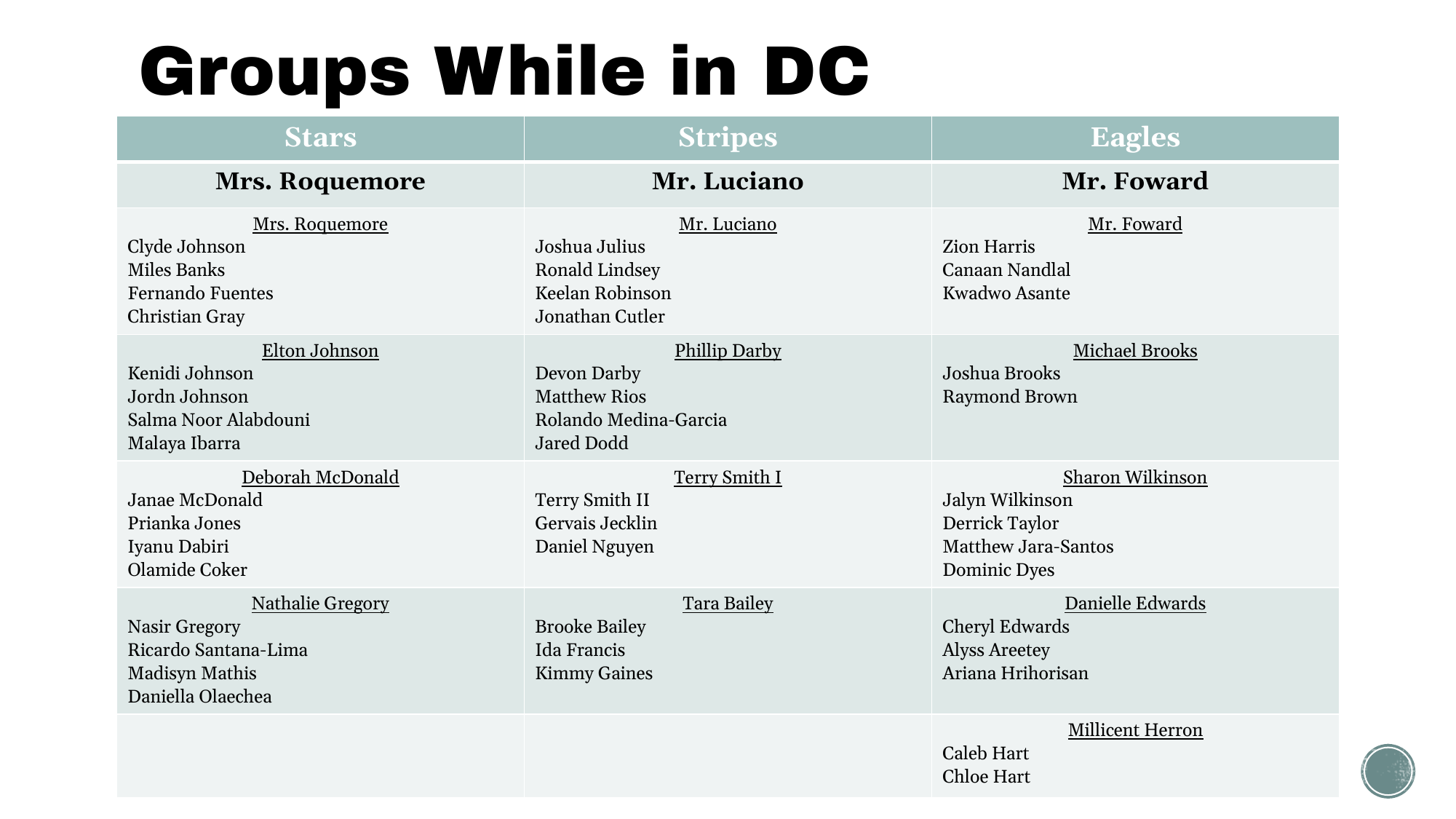

# Groups While in DC
| Stars | Stripes | Eagles |
| --- | --- | --- |
| Mrs. Roquemore | Mr. Luciano | Mr. Foward |
| Mrs. Roquemore Clyde Johnson Miles Banks Fernando Fuentes Christian Gray | Mr. Luciano Joshua Julius Ronald Lindsey Keelan Robinson Jonathan Cutler | Mr. Foward Zion Harris Canaan Nandlal Kwadwo Asante |
| Elton Johnson Kenidi Johnson Jordn Johnson Salma Noor Alabdouni Malaya Ibarra | Phillip Darby Devon Darby Matthew Rios Rolando Medina-Garcia Jared Dodd | Michael Brooks Joshua Brooks Raymond Brown |
| Deborah McDonald Janae McDonald Prianka Jones Iyanu Dabiri Olamide Coker | Terry Smith I Terry Smith II Gervais Jecklin Daniel Nguyen | Sharon Wilkinson Jalyn Wilkinson Derrick Taylor Matthew Jara-Santos Dominic Dyes |
| Nathalie Gregory Nasir Gregory Ricardo Santana-Lima Madisyn Mathis Daniella Olaechea | Tara Bailey Brooke Bailey Ida Francis Kimmy Gaines | Danielle Edwards Cheryl Edwards Alyss Areetey Ariana Hrihorisan |
|  |  | Millicent Herron Caleb Hart Chloe Hart |